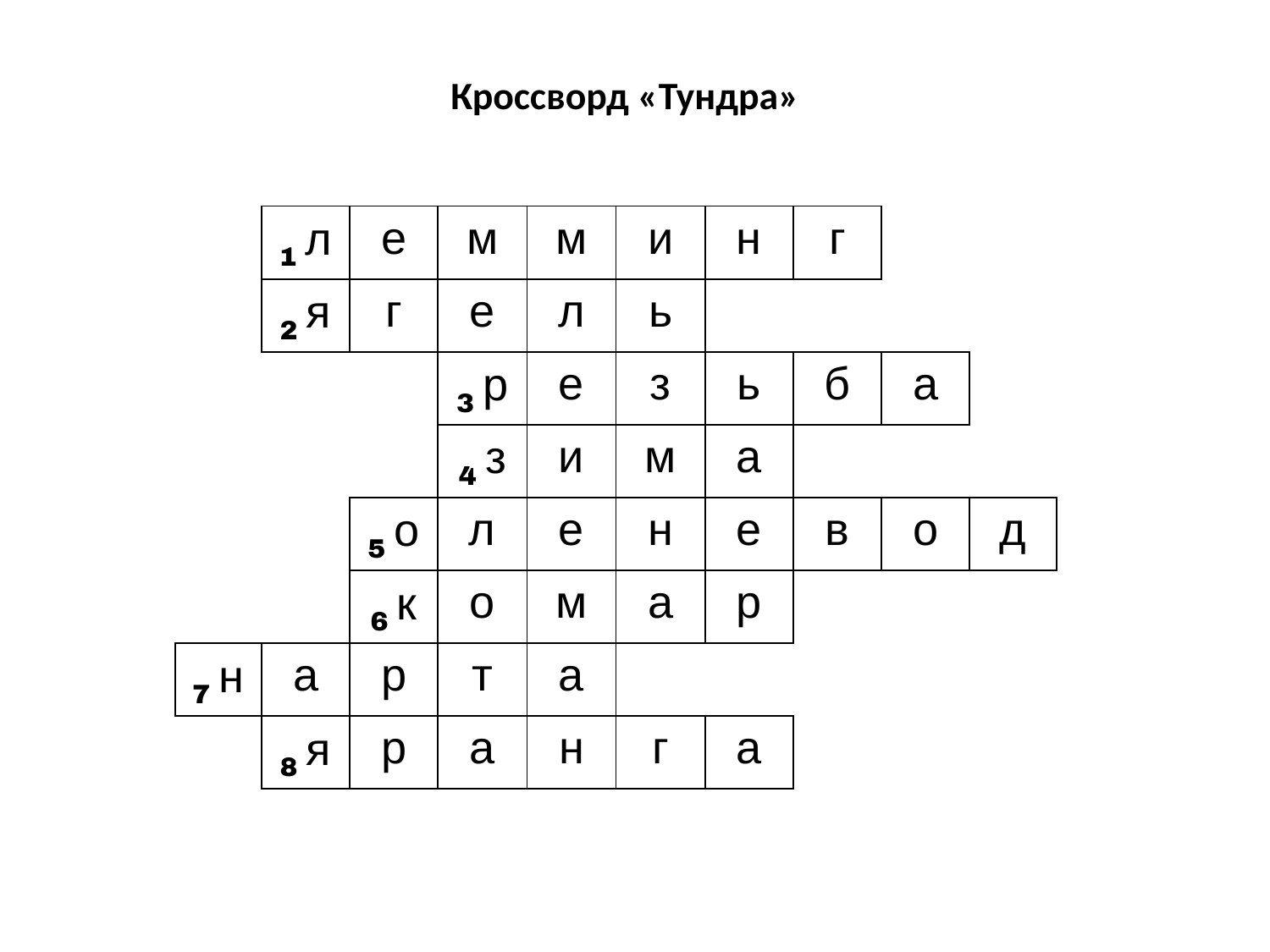

Кроссворд «Тундра»
|  | 1 л | е | м | м | и | н | г |  |  |
| --- | --- | --- | --- | --- | --- | --- | --- | --- | --- |
|  | 2 я | г | е | л | ь |  |  |  |  |
|  |  |  | 3 р | е | з | ь | б | а |  |
|  |  |  | 4 з | и | м | а |  |  |  |
|  |  | 5 о | л | е | н | е | в | о | д |
|  |  | 6 к | о | м | а | р |  |  |  |
| 7 н | а | р | т | а |  |  |  |  |  |
|  | 8 я | р | а | н | г | а |  |  |  |